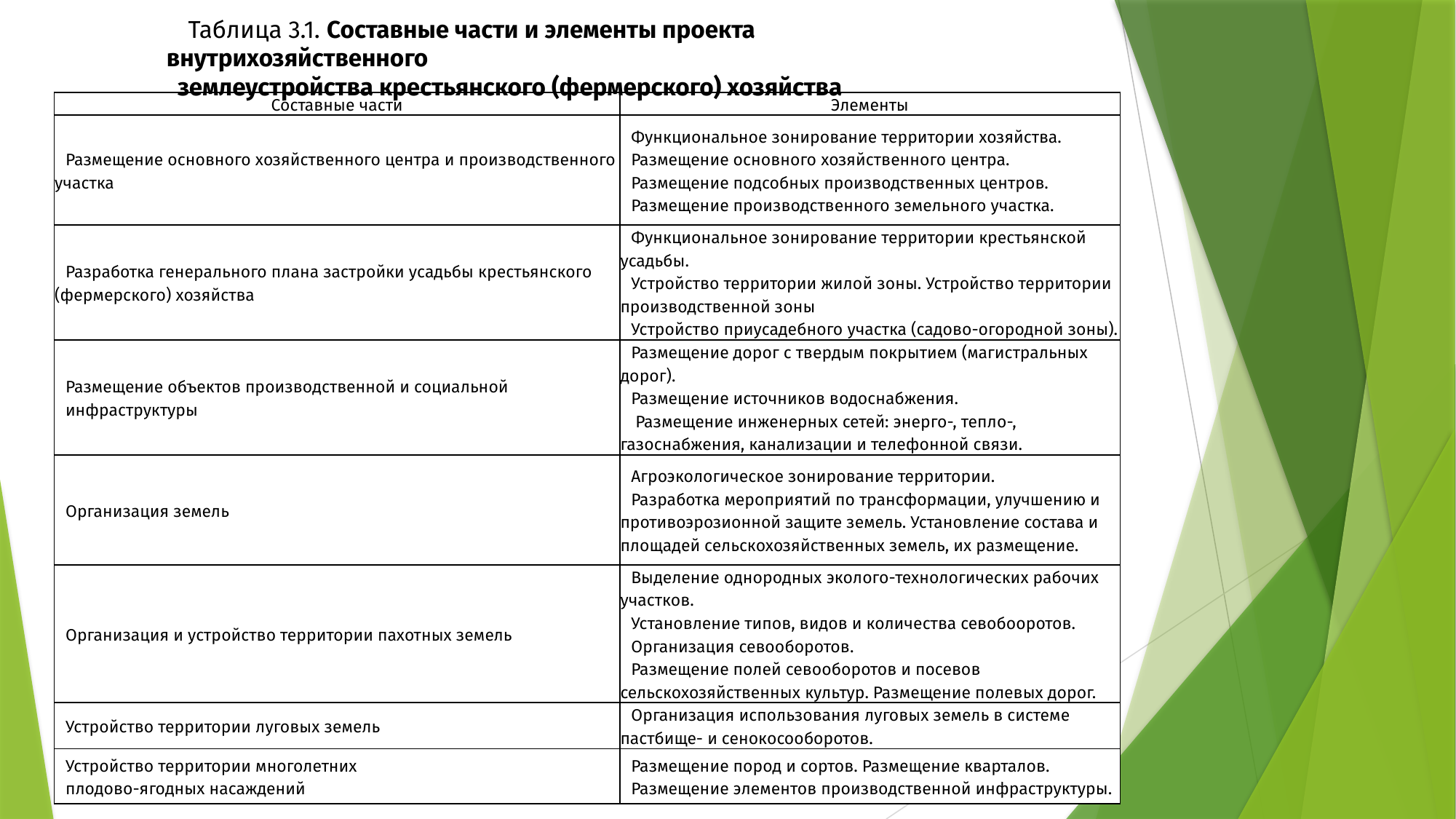

Таблица 3.1. Составные части и элементы проекта внутрихозяйственного
землеустройства крестьянского (фермерского) хозяйства
| Составные части | Элементы |
| --- | --- |
| Размещение основного хозяйственного центра и производственного участка | Функциональное зонирование территории хозяйства. Размещение основного хозяйственного центра. Размещение подсобных производственных центров. Размещение производственного земельного участка. |
| Разработка генерального плана застройки усадьбы крестьянского (фермерского) хозяйства | Функциональное зонирование территории крестьянской усадьбы. Устройство территории жилой зоны. Устройство территории производственной зоны Устройство приусадебного участка (садово-огородной зоны). |
| Размещение объектов производственной и социальной инфраструктуры | Размещение дорог с твердым покрытием (магистральных дорог). Размещение источников водоснабжения. Размещение инженерных сетей: энерго-, тепло-, газоснабжения, канализации и телефонной связи. |
| Организация земель | Агроэкологическое зонирование территории. Разработка мероприятий по трансформации, улучшению и противоэрозионной защите земель. Установление состава и площадей сельскохозяйственных земель, их размещение. |
| Организация и устройство территории пахотных земель | Выделение однородных эколого-технологических рабочих участков. Установление типов, видов и количества севобооротов. Организация севооборотов. Размещение полей севооборотов и посевов сельскохозяйственных культур. Размещение полевых дорог. |
| Устройство территории луговых земель | Организация использования луговых земель в системе пастбище- и сенокосооборотов. |
| Устройство территории многолетних плодово-ягодных насаждений | Размещение пород и сортов. Размещение кварталов. Размещение элементов производственной инфраструктуры. |